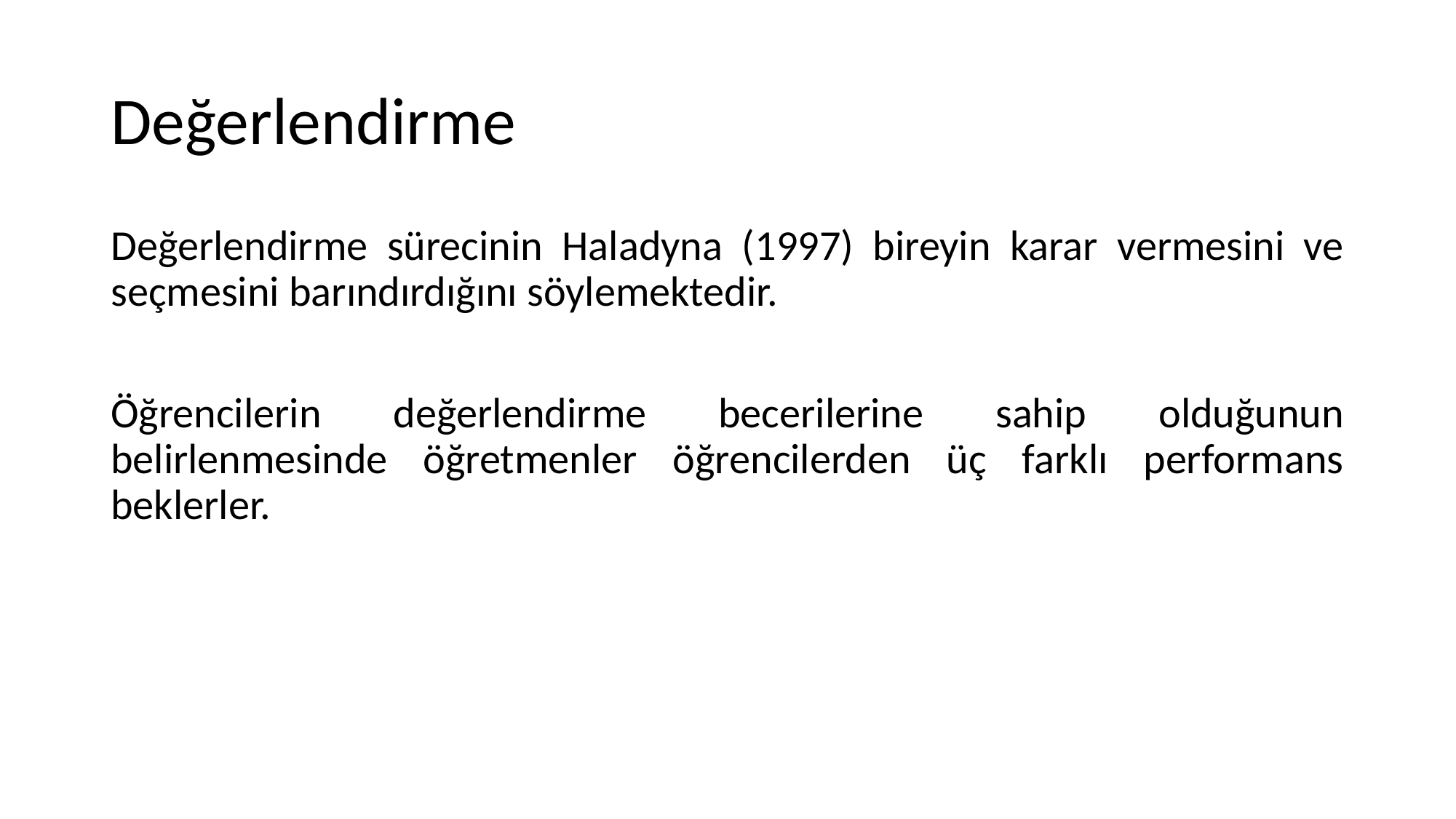

# Değerlendirme
Değerlendirme sürecinin Haladyna (1997) bireyin karar vermesini ve seçmesini barındırdığını söylemektedir.

Öğrencilerin değerlendirme becerilerine sahip olduğunun belirlenmesinde öğretmenler öğrencilerden üç farklı performans beklerler.